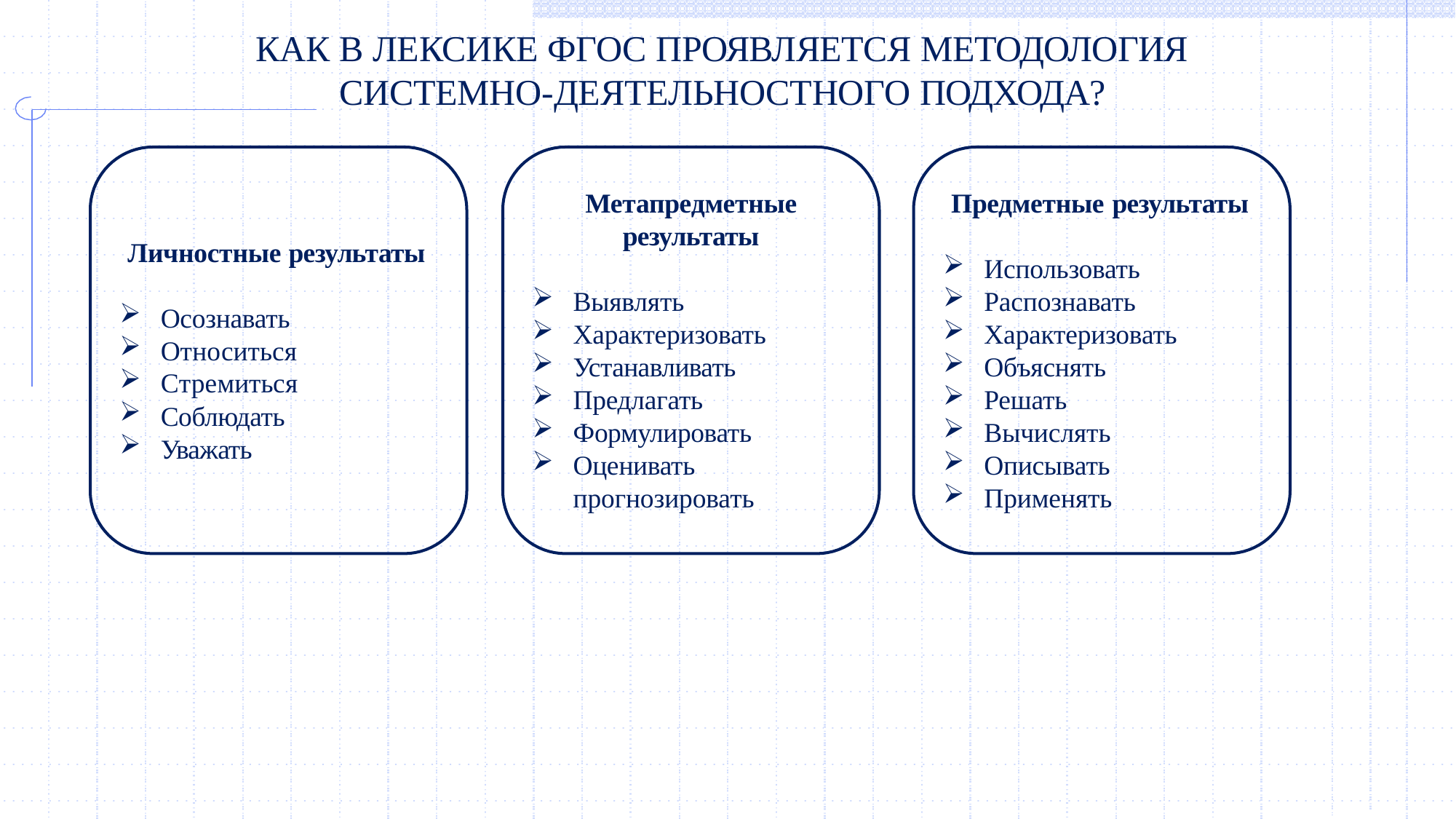

# КАК В ЛЕКСИКЕ ФГОС ПРОЯВЛЯЕТСЯ МЕТОДОЛОГИЯ
СИСТЕМНО-ДЕЯТЕЛЬНОСТНОГО ПОДХОДА?

Метапредметные
результаты
Предметные результаты
Личностные результаты
Использовать
Распознавать
Характеризовать
Объяснять
Решать
Вычислять
Описывать
Применять
Выявлять
Характеризовать
Устанавливать
Предлагать
Формулировать
Оценивать
прогнозировать
Осознавать
Относиться
Стремиться
Соблюдать
Уважать